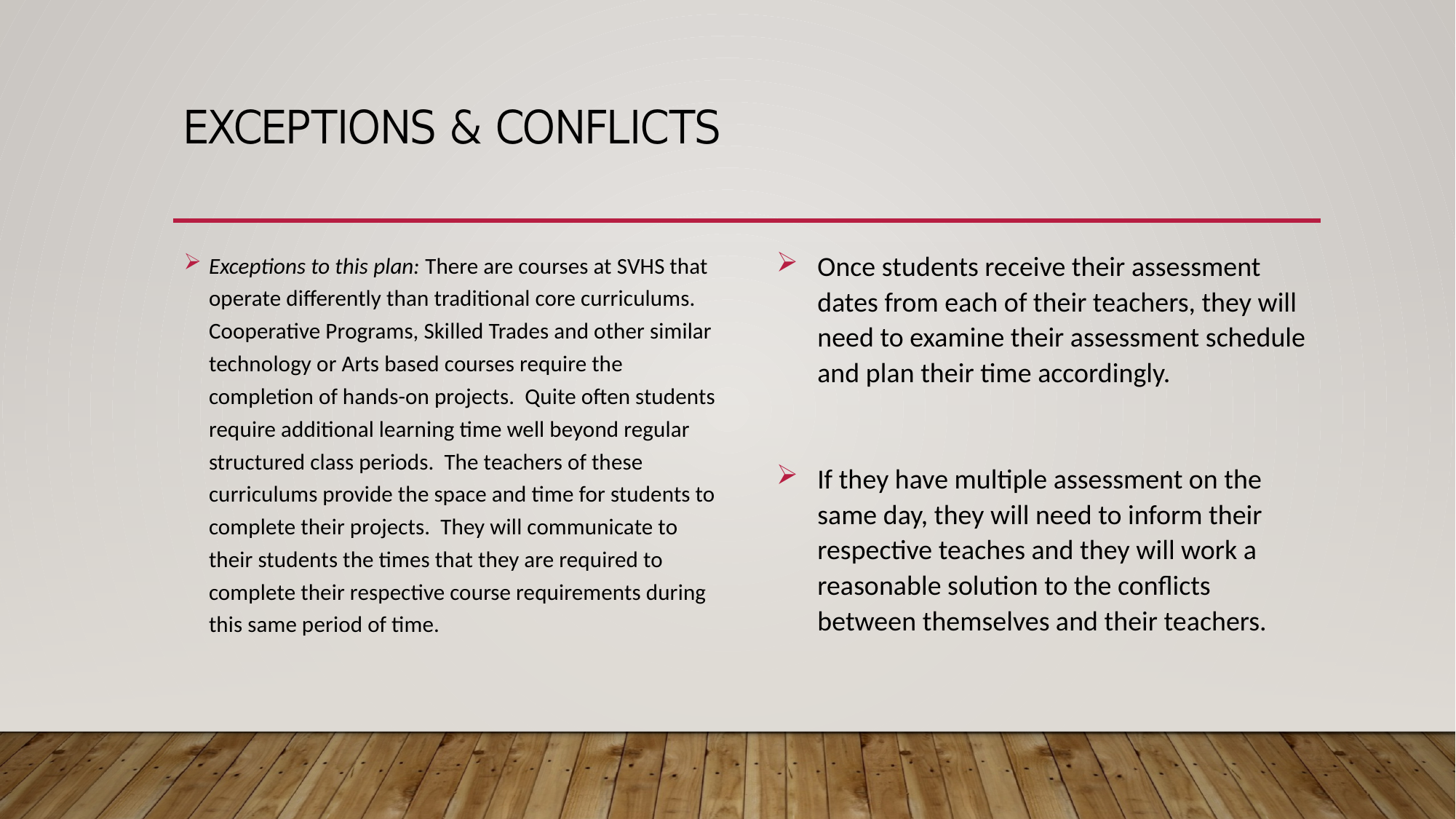

# Exceptions & Conflicts
Exceptions to this plan: There are courses at SVHS that operate differently than traditional core curriculums. Cooperative Programs, Skilled Trades and other similar technology or Arts based courses require the completion of hands-on projects.  Quite often students require additional learning time well beyond regular structured class periods.  The teachers of these curriculums provide the space and time for students to complete their projects.  They will communicate to their students the times that they are required to complete their respective course requirements during this same period of time.

Once students receive their assessment dates from each of their teachers, they will need to examine their assessment schedule and plan their time accordingly.

If they have multiple assessment on the same day, they will need to inform their respective teaches and they will work a reasonable solution to the conflicts between themselves and their teachers.